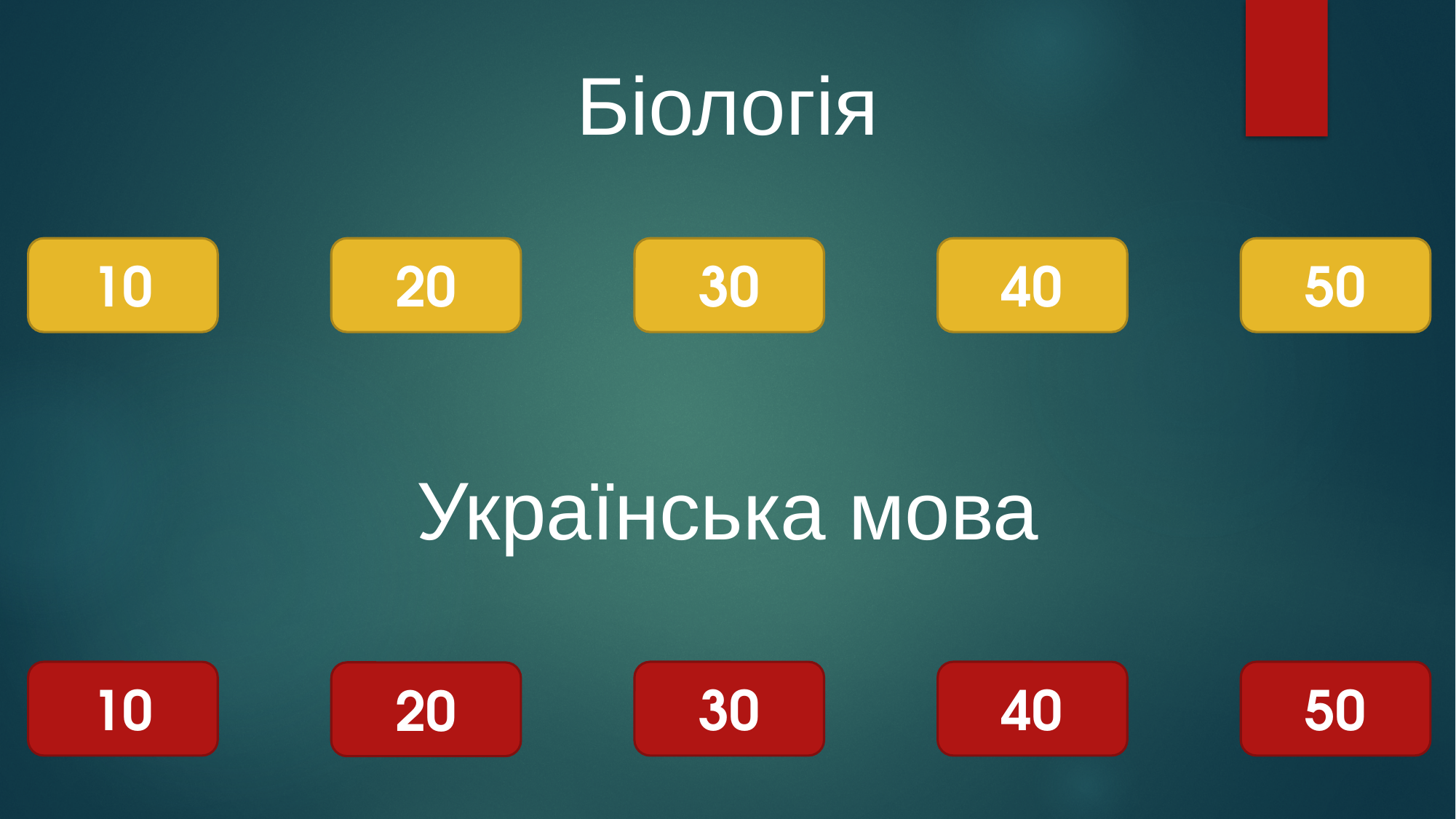

Біологія
50
40
30
10
20
Українська мова
10
30
40
50
20